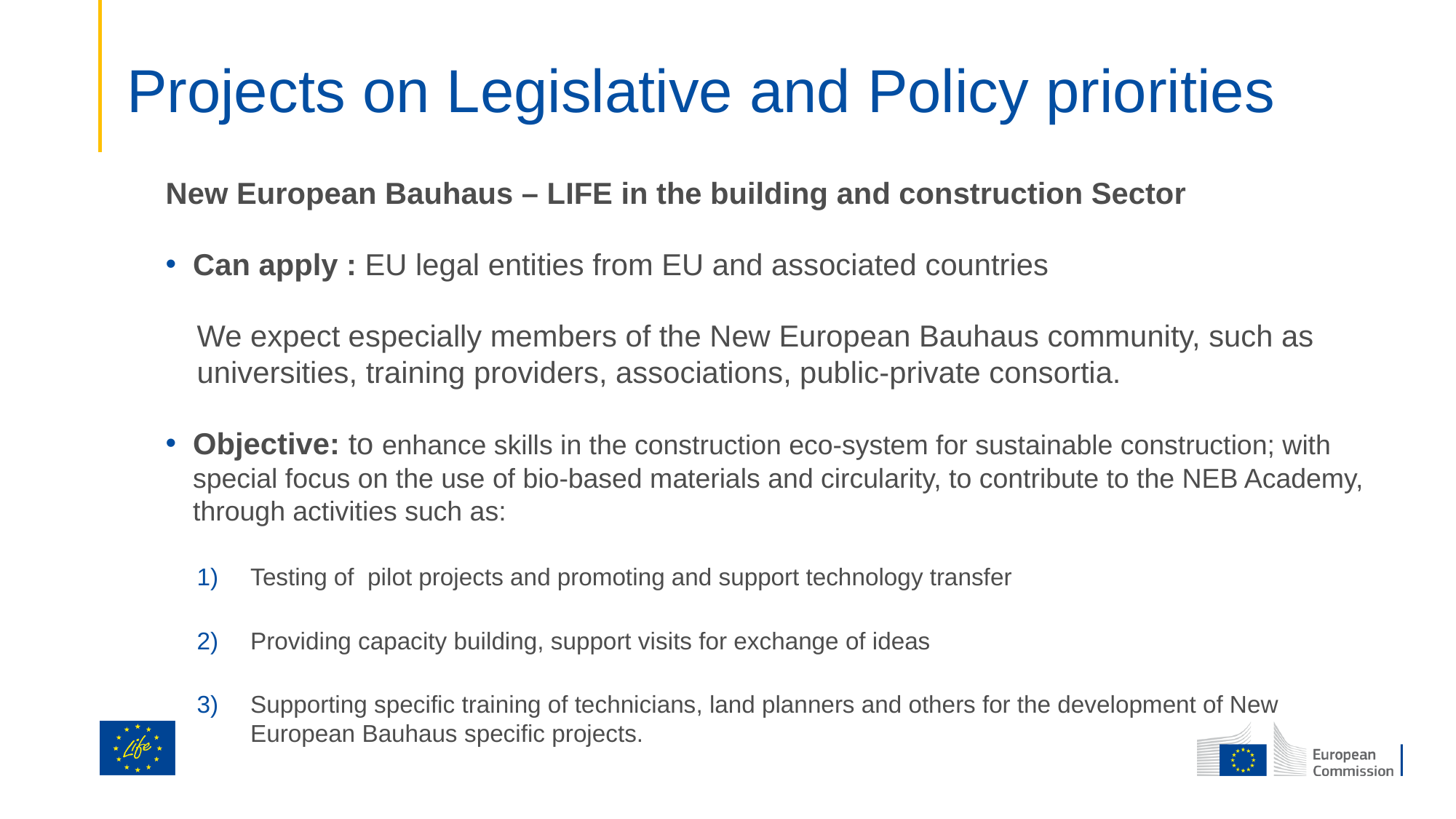

# Projects on Legislative and Policy priorities
New European Bauhaus – LIFE in the building and construction Sector
Can apply : EU legal entities from EU and associated countries
We expect especially members of the New European Bauhaus community, such as universities, training providers, associations, public-private consortia.
Objective: to enhance skills in the construction eco-system for sustainable construction; with special focus on the use of bio-based materials and circularity, to contribute to the NEB Academy, through activities such as:
Testing of  pilot projects and promoting and support technology transfer
Providing capacity building, support visits for exchange of ideas
Supporting specific training of technicians, land planners and others for the development of New European Bauhaus specific projects.